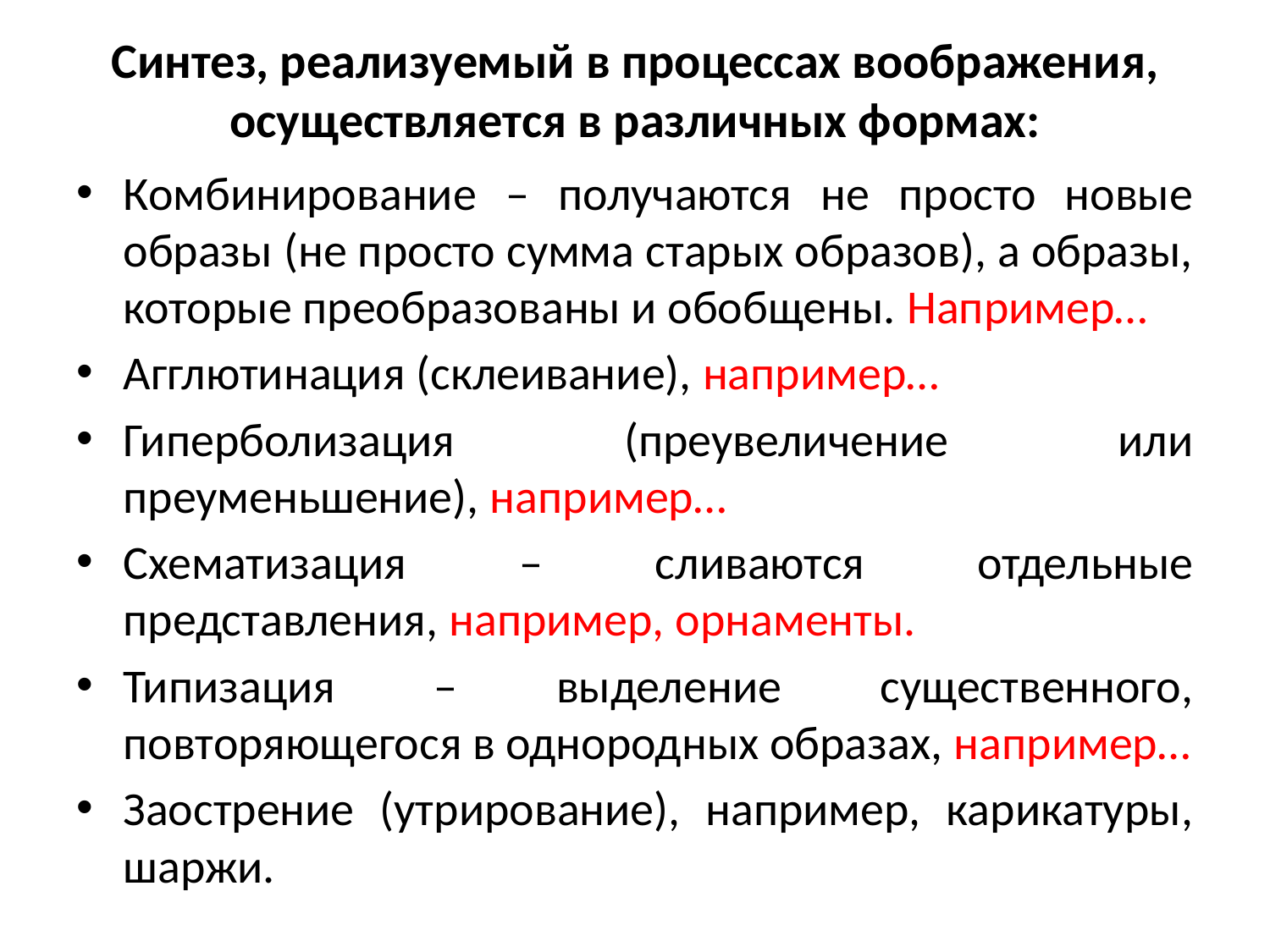

# Синтез, реализуемый в процессах воображения, осуществляется в различных формах:
Комбинирование – получаются не просто новые образы (не просто сумма старых образов), а образы, которые преобразованы и обобщены. Например…
Агглютинация (склеивание), например…
Гиперболизация (преувеличение или преуменьшение), например…
Схематизация – сливаются отдельные представления, например, орнаменты.
Типизация – выделение существенного, повторяющегося в однородных образах, например…
Заострение (утрирование), например, карикатуры, шаржи.